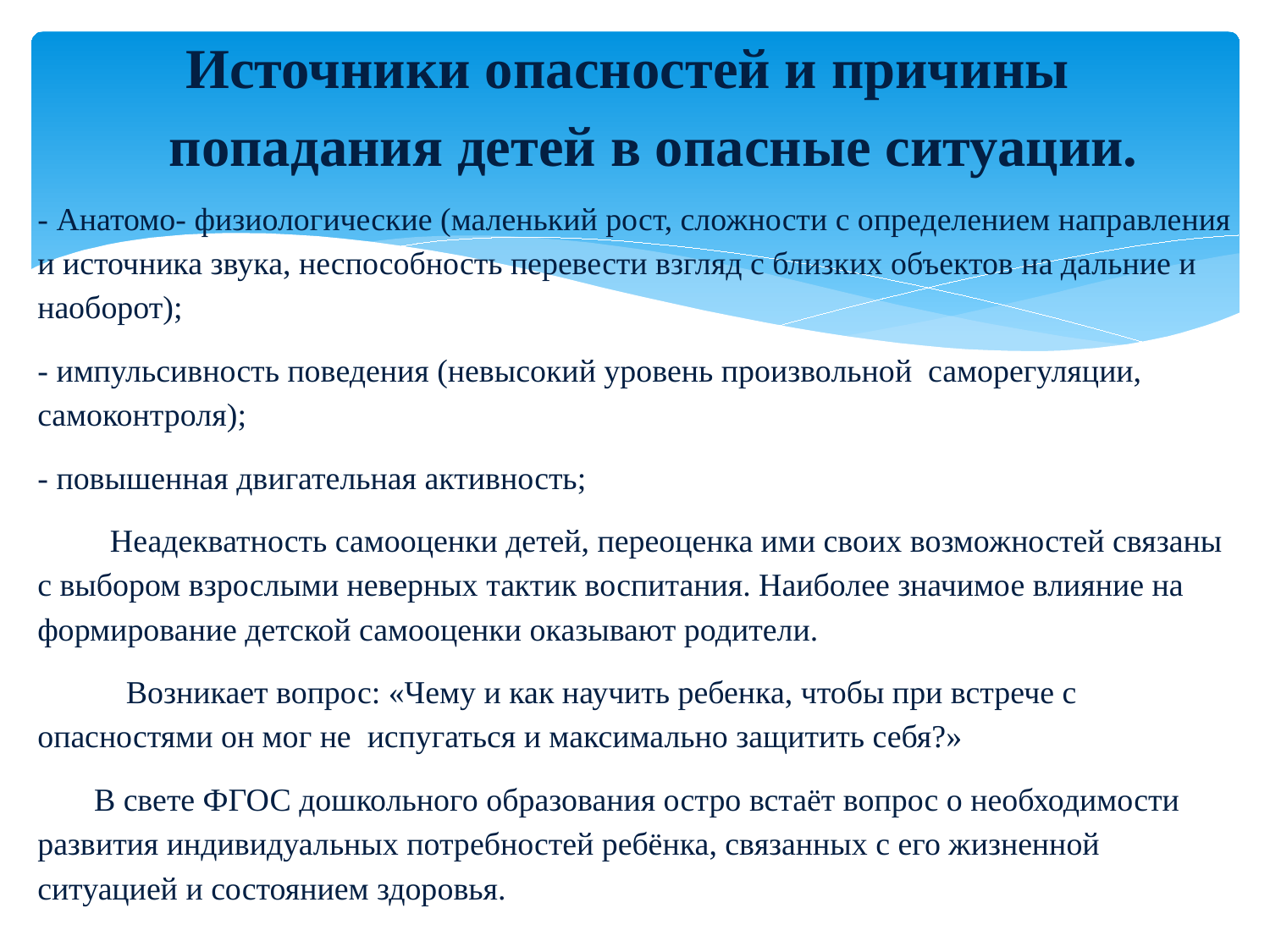

# Источники опасностей и причины  попадания детей в опасные ситуации.
- Анатомо- физиологические (маленький рост, сложности с определением направления и источника звука, неспособность перевести взгляд с близких объектов на дальние и наоборот);
- импульсивность поведения (невысокий уровень произвольной  саморегуляции, самоконтроля);
- повышенная двигательная активность;
         Неадекватность самооценки детей, переоценка ими своих возможностей связаны с выбором взрослыми неверных тактик воспитания. Наиболее значимое влияние на формирование детской самооценки оказывают родители.
           Возникает вопрос: «Чему и как научить ребенка, чтобы при встрече с опасностями он мог не  испугаться и максимально защитить себя?»
       В свете ФГОС дошкольного образования остро встаёт вопрос о необходимости развития индивидуальных потребностей ребёнка, связанных с его жизненной ситуацией и состоянием здоровья.